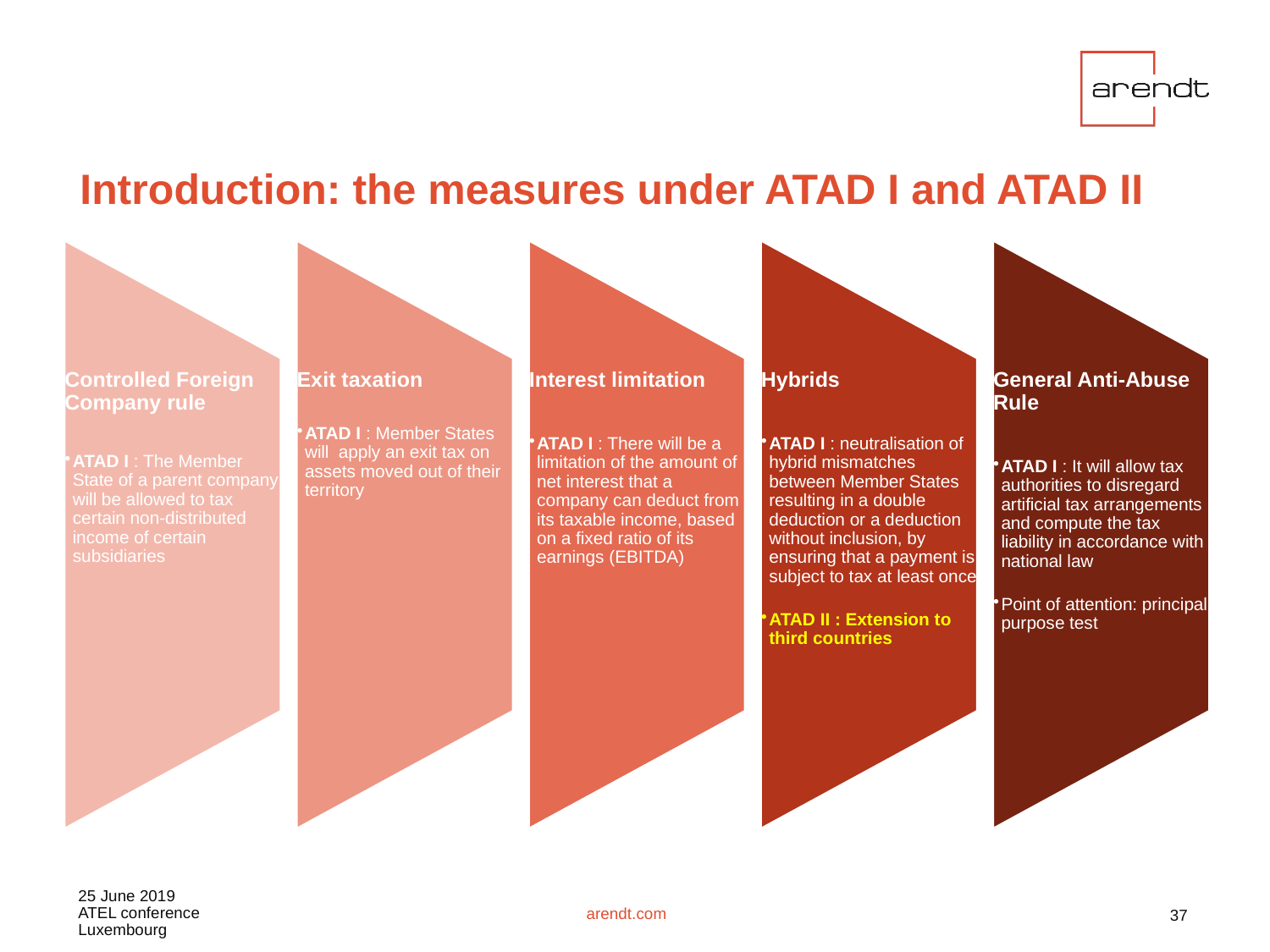

# Introduction: the measures under ATAD I and ATAD II
Controlled Foreign Company rule

ATAD I : The Member State of a parent company will be allowed to tax certain non-distributed income of certain subsidiaries

Exit taxation

ATAD I : Member States will  apply an exit tax on assets moved out of their territory
Interest limitation

ATAD I : There will be a limitation of the amount of net interest that a company can deduct from its taxable income, based on a fixed ratio of its earnings (EBITDA)
Hybrids

ATAD I : neutralisation of hybrid mismatches between Member States resulting in a double deduction or a deduction without inclusion, by ensuring that a payment is subject to tax at least once

ATAD II : Extension to third countries
General Anti-Abuse Rule

ATAD I : It will allow tax authorities to disregard artificial tax arrangements and compute the tax liability in accordance with national law

Point of attention: principal purpose test